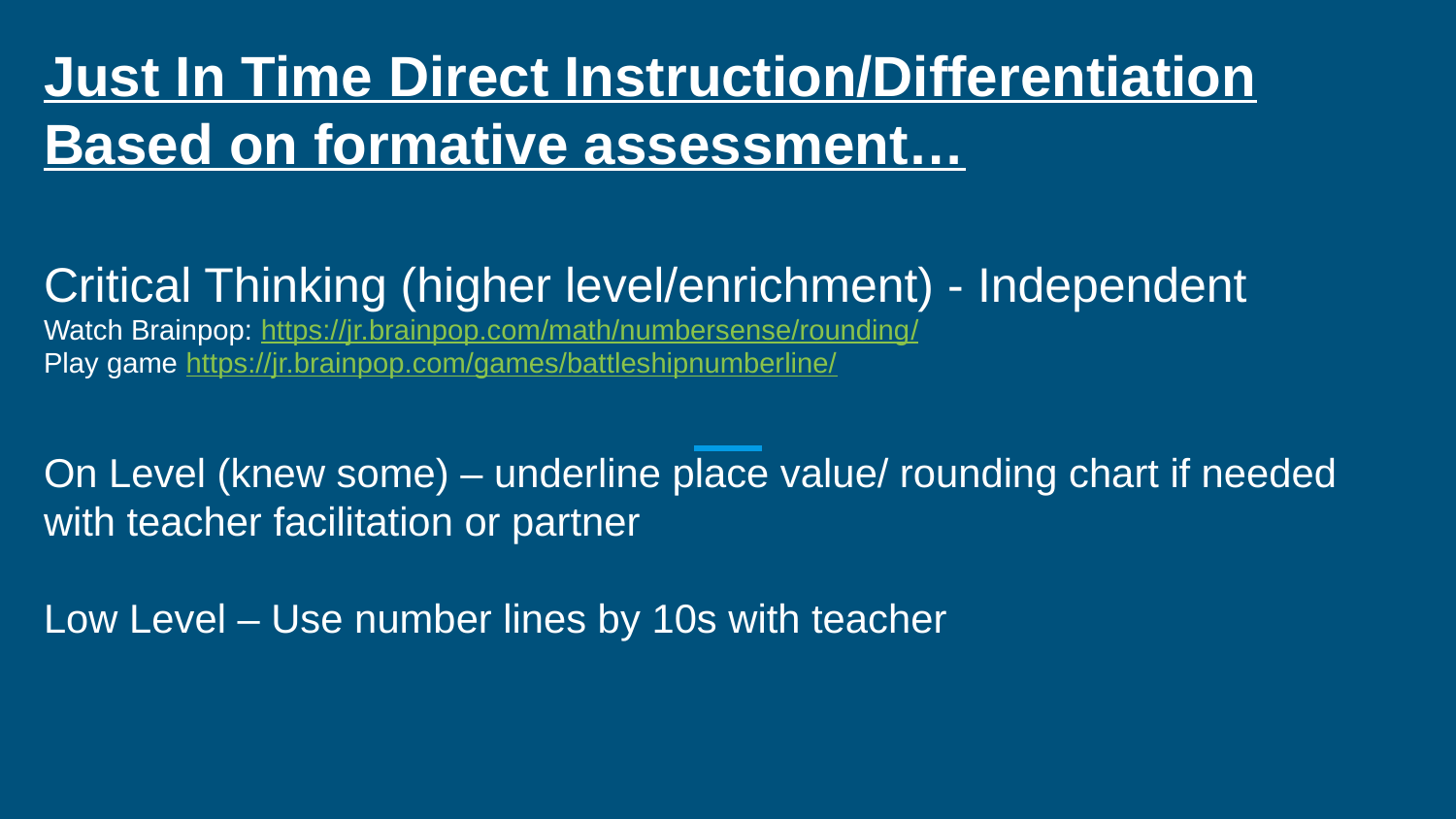

Just In Time Direct Instruction/Differentiation Based on formative assessment…

Critical Thinking (higher level/enrichment) - Independent
Watch Brainpop: https://jr.brainpop.com/math/numbersense/rounding/
Play game https://jr.brainpop.com/games/battleshipnumberline/

On Level (knew some) – underline place value/ rounding chart if needed with teacher facilitation or partner

Low Level – Use number lines by 10s with teacher